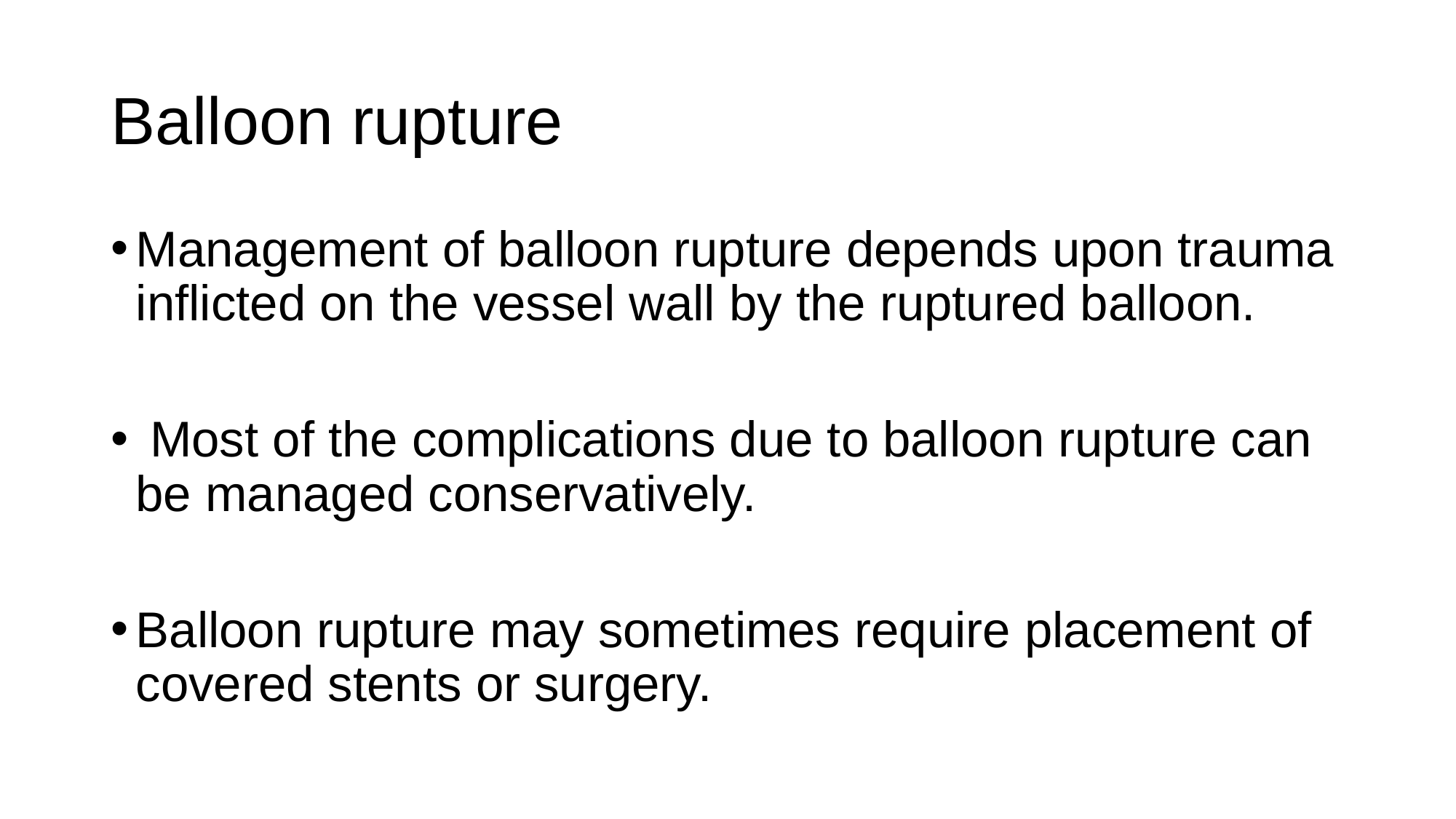

# Balloon rupture
Management of balloon rupture depends upon trauma inflicted on the vessel wall by the ruptured balloon.

 Most of the complications due to balloon rupture can be managed conservatively.

Balloon rupture may sometimes require placement of covered stents or surgery.